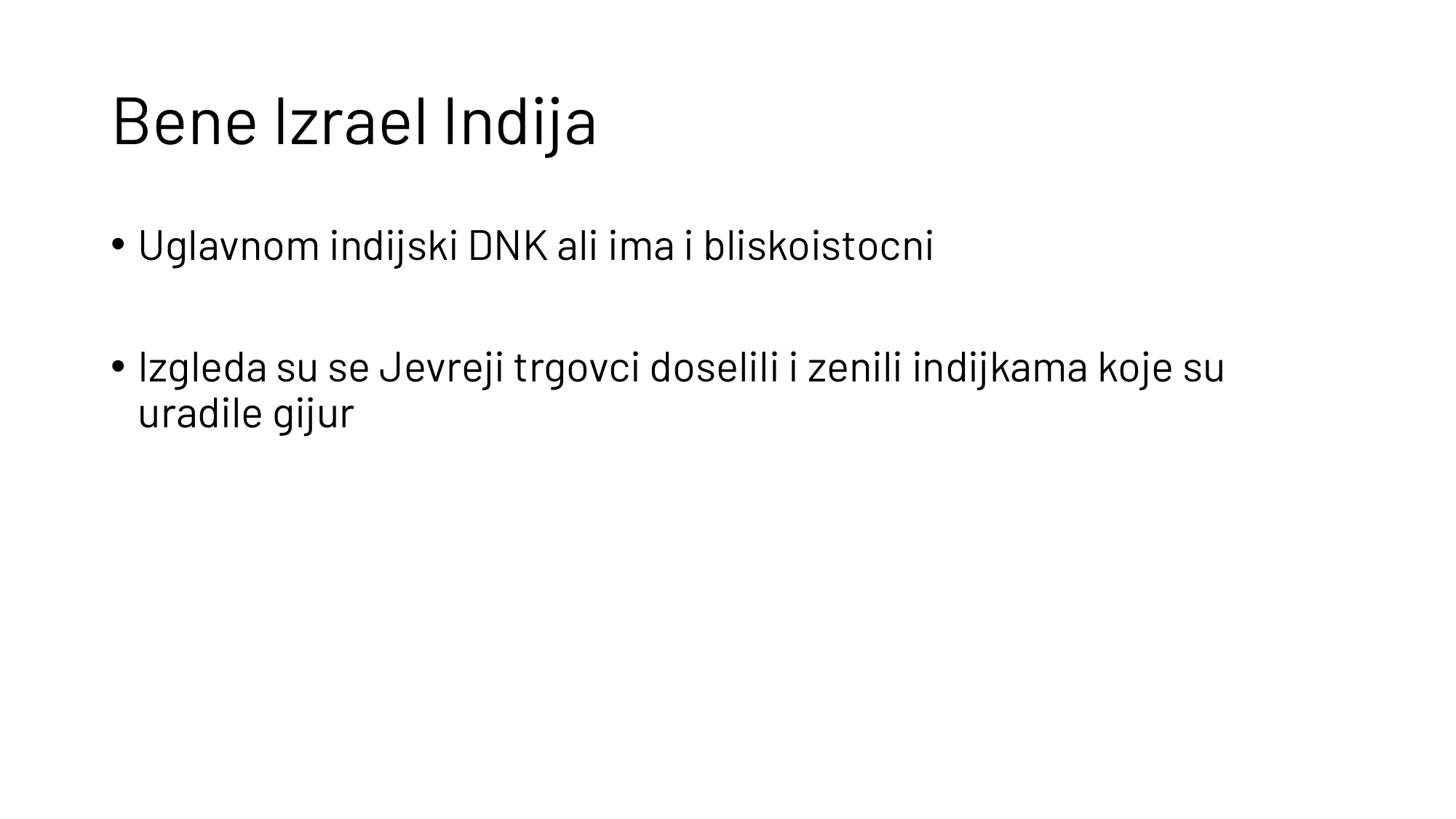

# Bene Izrael Indija
Uglavnom indijski DNK ali ima i bliskoistocni

Izgleda su se Jevreji trgovci doselili i zenili indijkama koje su uradile gijur